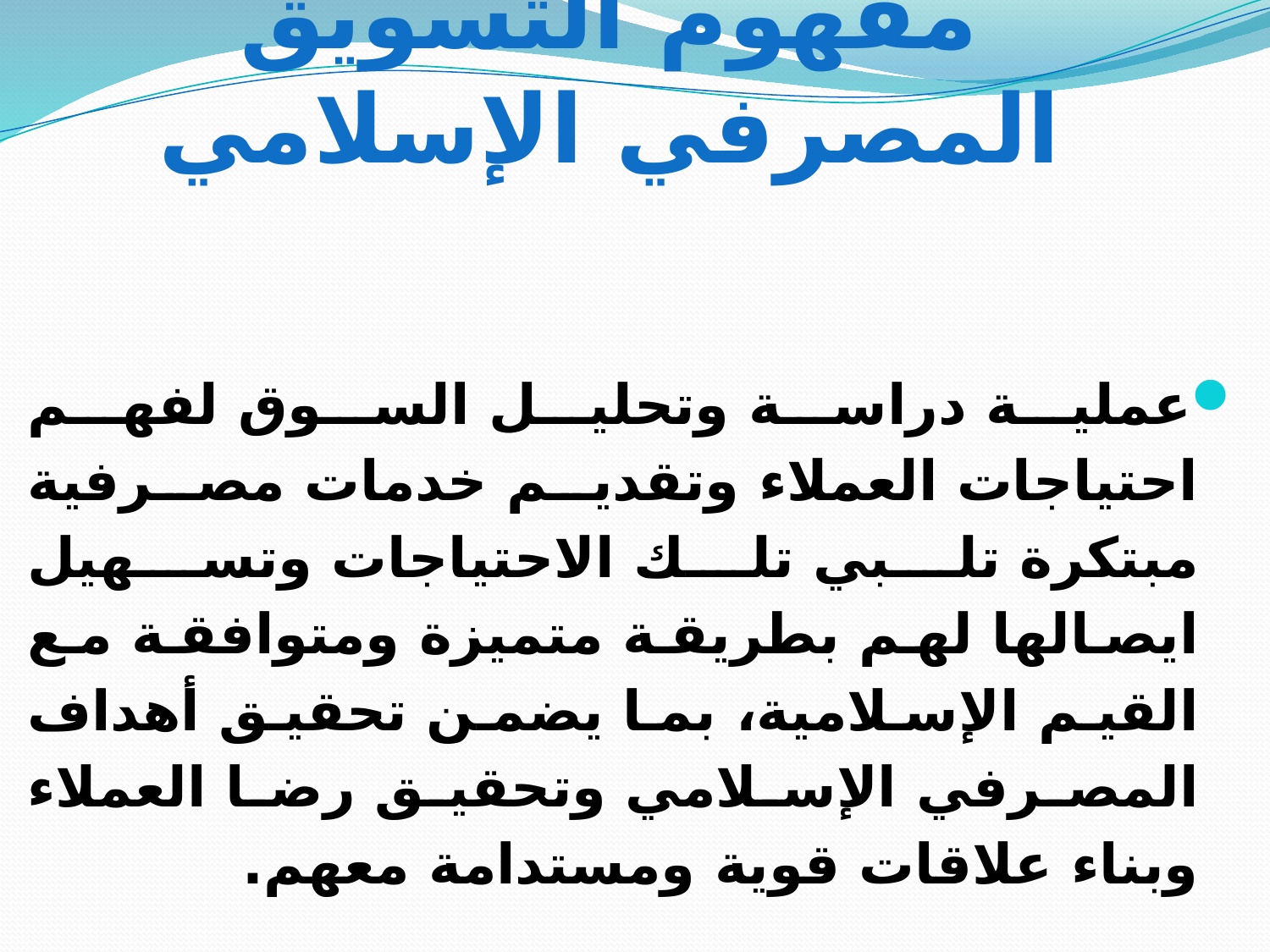

# مفهوم التسويق المصرفي الإسلامي

عملية دراسة وتحليل السوق لفهم احتياجات العملاء وتقديم خدمات مصرفية مبتكرة تلبي تلك الاحتياجات وتسهيل ايصالها لهم بطريقة متميزة ومتوافقة مع القيم الإسلامية، بما يضمن تحقيق أهداف المصرفي الإسلامي وتحقيق رضا العملاء وبناء علاقات قوية ومستدامة معهم.